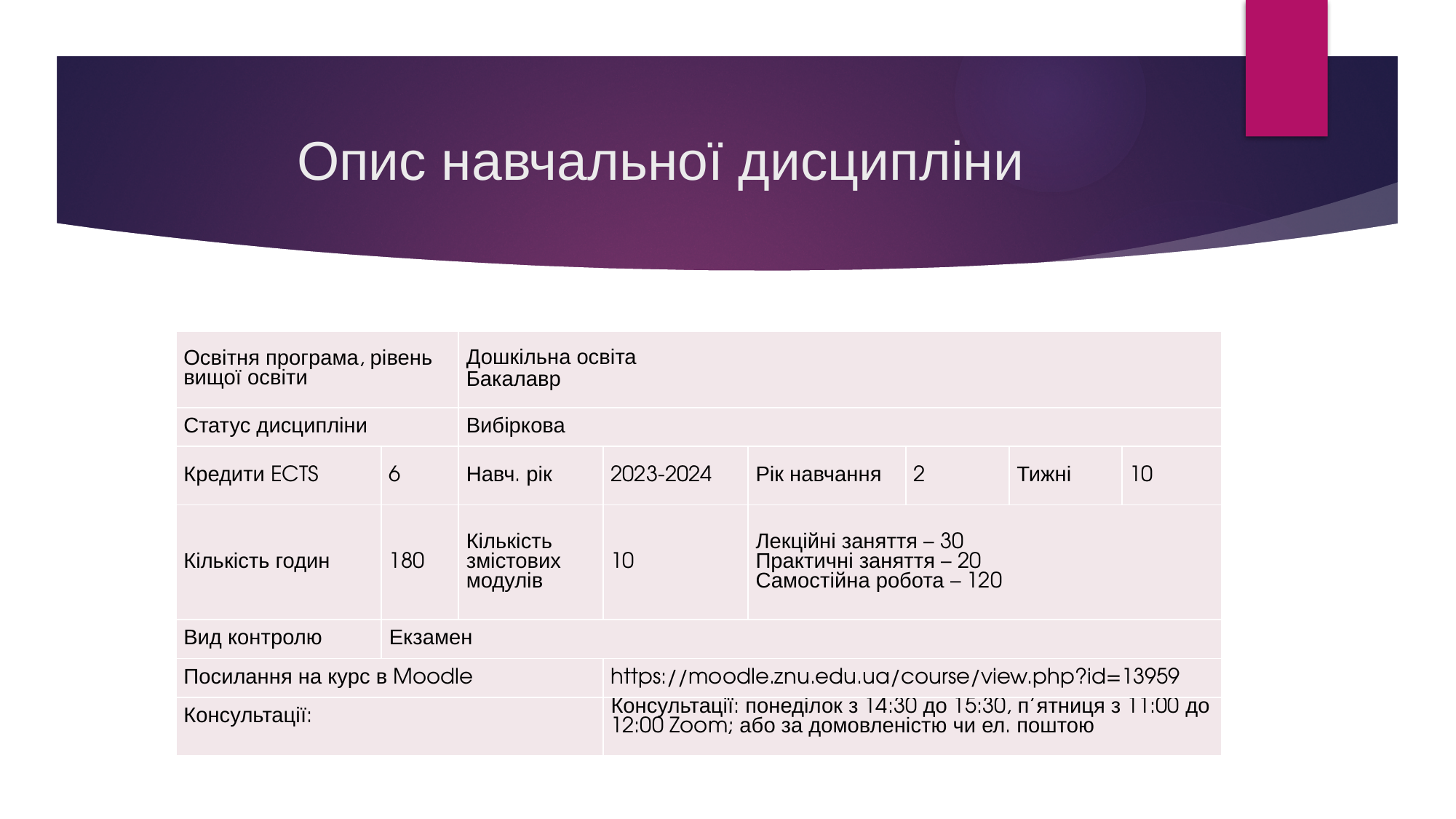

# Опис навчальної дисципліни

| Освітня програма, рівень вищої освіти |  | Дошкільна освіта Бакалавр |  |  |  |  |  |
| --- | --- | --- | --- | --- | --- | --- | --- |
| Статус дисципліни |  | Вибіркова |  |  |  |  |  |
| Кредити ECTS | 6 | Навч. рік | 2023-2024 | Рік навчання | 2 | Тижні | 10 |
| Кількість годин | 180 | Кількість змістових модулів | 10 | Лекційні заняття – 30 Практичні заняття – 20 Самостійна робота – 120 |  |  |  |
| Вид контролю | Екзамен |  |  |  |  |  |  |
| Посилання на курс в Moodle |  |  | https://moodle.znu.edu.ua/course/view.php?id=13959 |  |  |  |  |
| Консультації: |  |  | Консультації: понеділок з 14:30 до 15:30, п’ятниця з 11:00 до 12:00 Zoom; або за домовленістю чи ел. поштою |  |  |  |  |